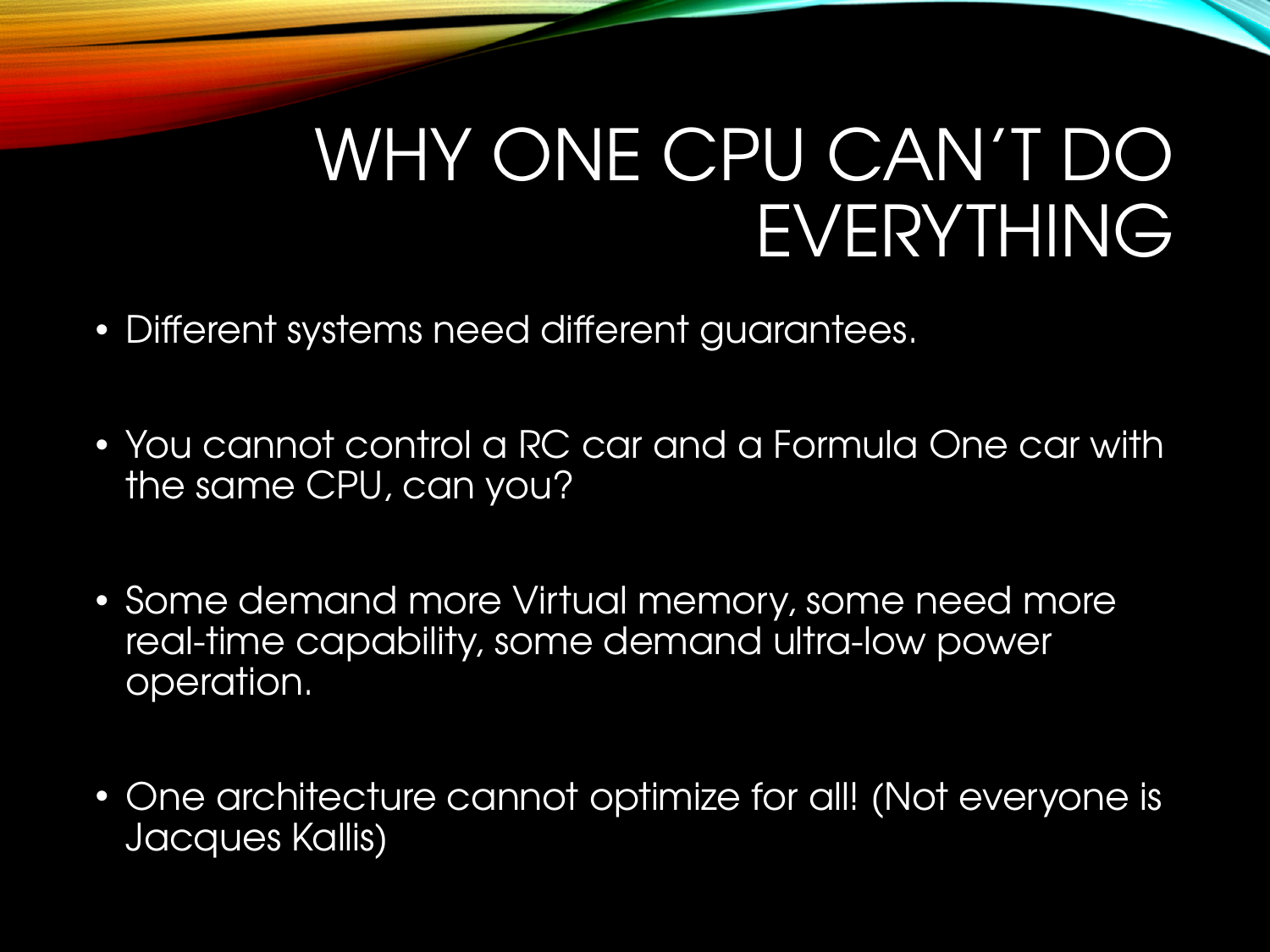

# Why One CPU Can’t Do Everything
Different systems need different guarantees.

You cannot control a RC car and a Formula One car with the same CPU, can you?

Some demand more Virtual memory, some need more real-time capability, some demand ultra-low power operation.

One architecture cannot optimize for all! (Not everyone is Jacques Kallis)